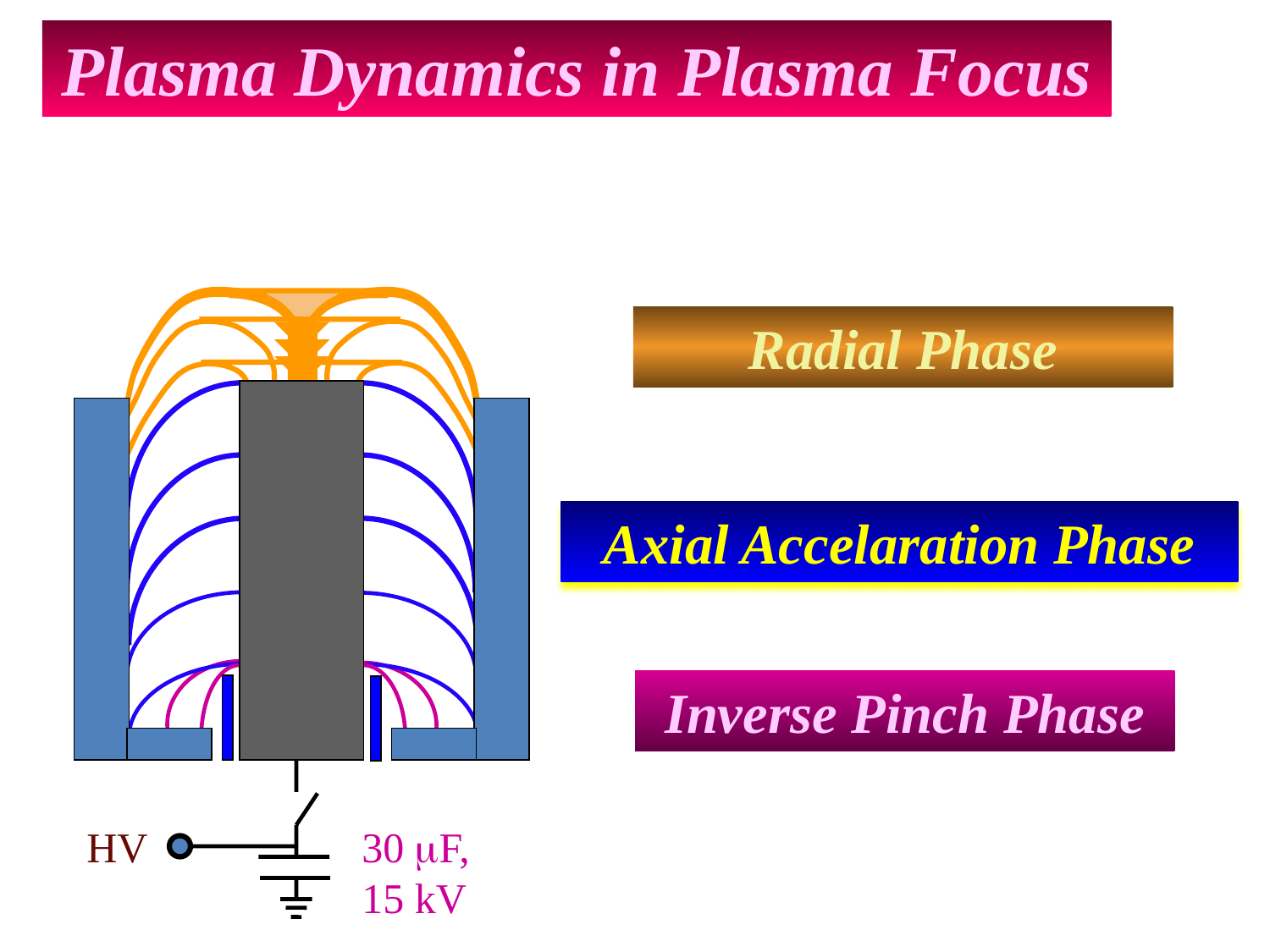

Plasma Dynamics in Plasma Focus

Radial Phase

HV
30 μF, 15 kV

Axial Accelaration Phase

Inverse Pinch Phase